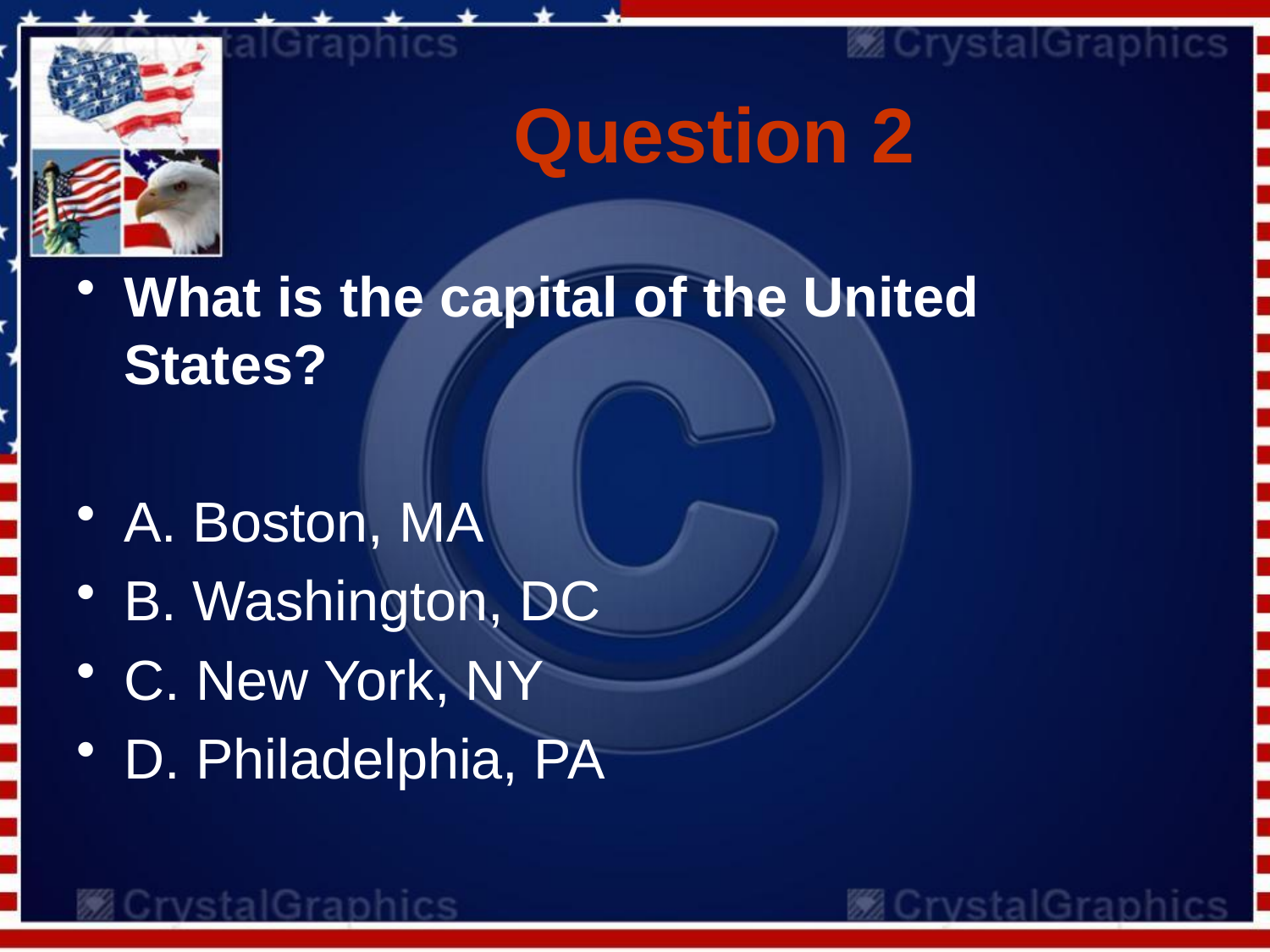

# Question 2
What is the capital of the United States?

A. Boston, MA
B. Washington, DC
C. New York, NY
D. Philadelphia, PA